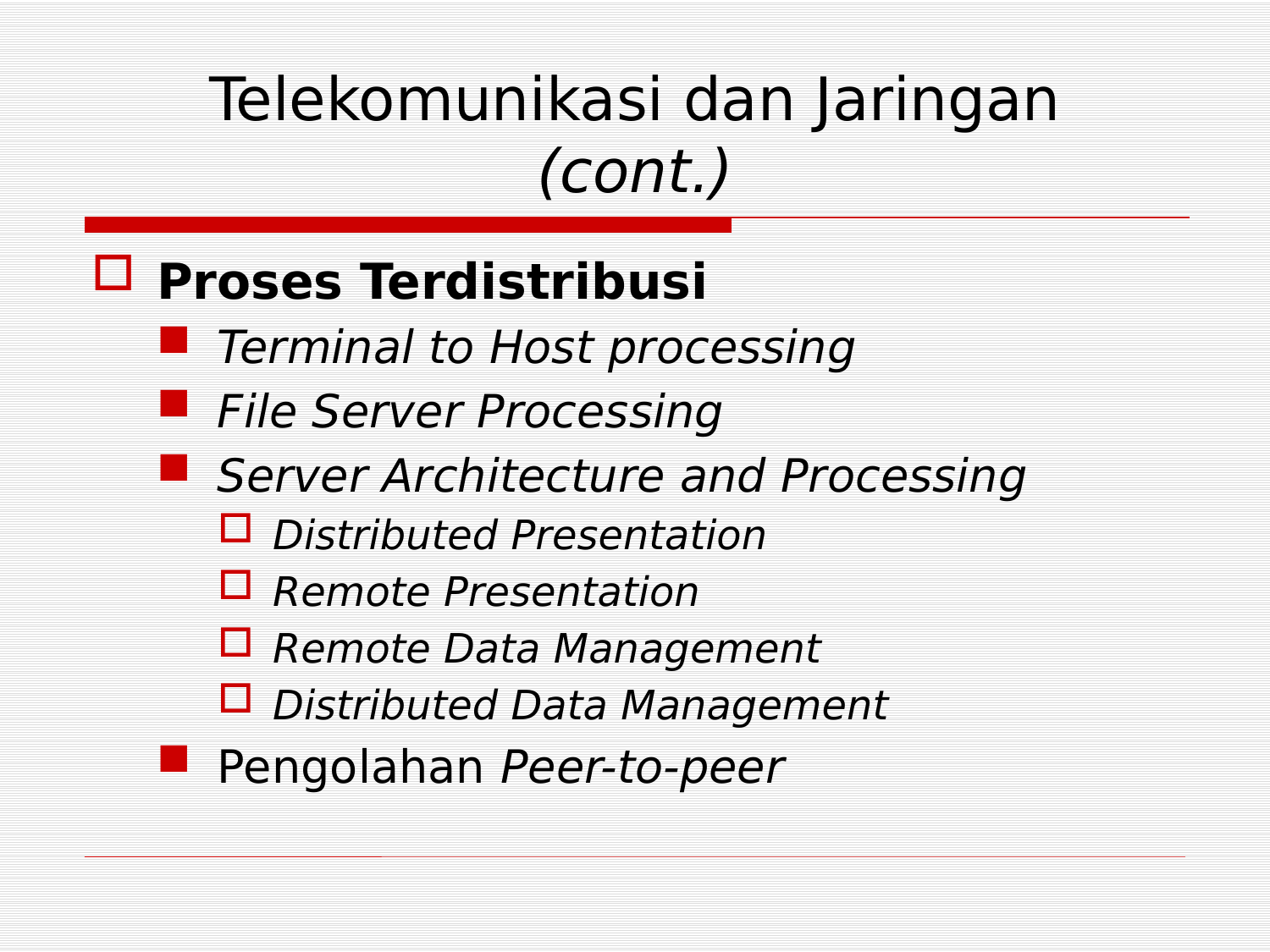

# Telekomunikasi dan Jaringan (cont.)
Proses Terdistribusi
Terminal to Host processing
File Server Processing
Server Architecture and Processing
Distributed Presentation
Remote Presentation
Remote Data Management
Distributed Data Management
Pengolahan Peer-to-peer